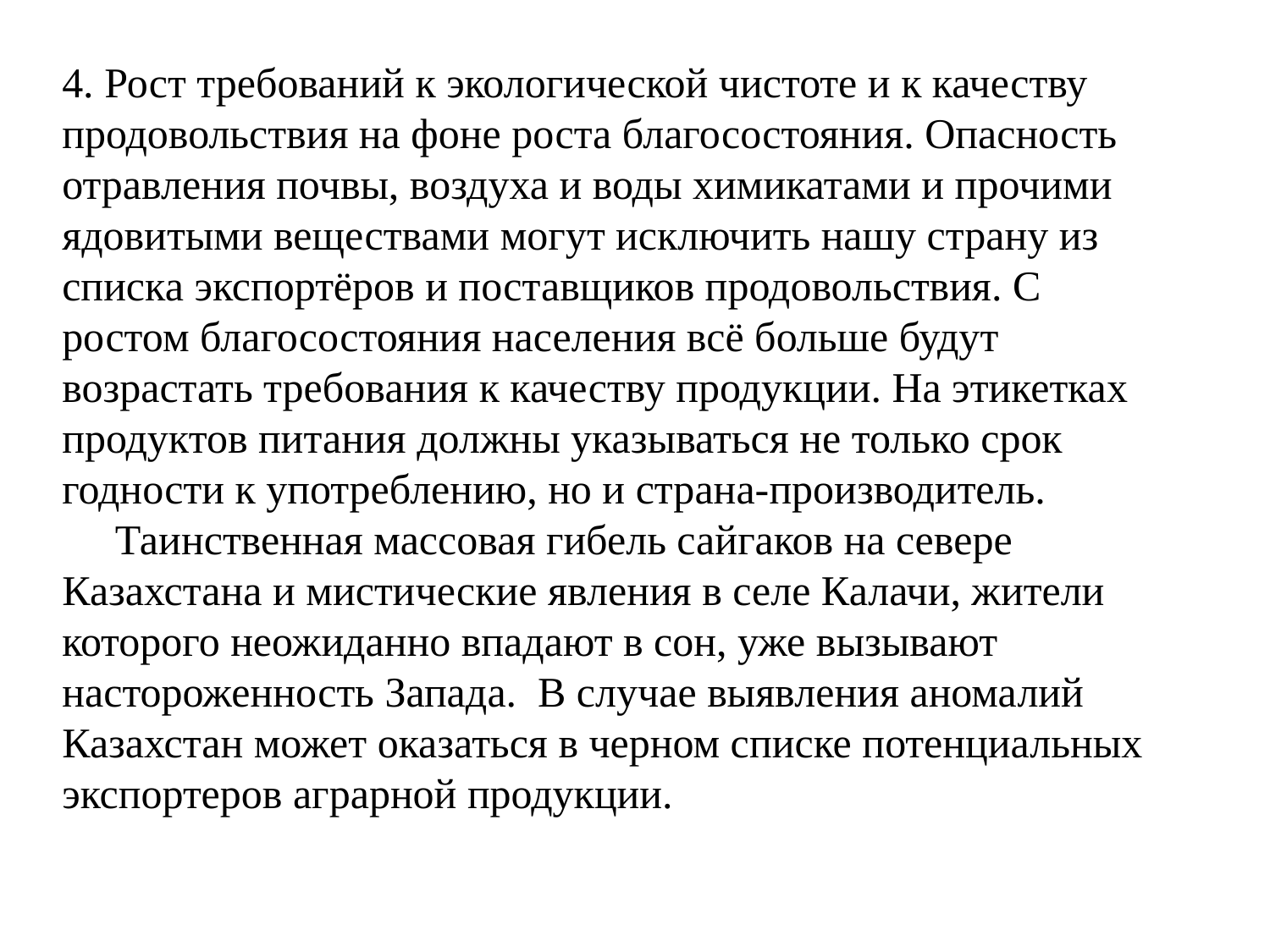

4. Рост требований к экологической чистоте и к качеству продовольствия на фоне роста благосостояния. Опасность отравления почвы, воздуха и воды химикатами и прочими ядовитыми веществами могут исключить нашу страну из списка экспортёров и поставщиков продовольствия. С ростом благосостояния населения всё больше будут возрастать требования к качеству продукции. На этикетках продуктов питания должны указываться не только срок годности к употреблению, но и страна-производитель.
     Таинственная массовая гибель сайгаков на севере Казахстана и мистические явления в селе Калачи, жители которого неожиданно впадают в сон, уже вызывают настороженность Запада.  В случае выявления аномалий Казахстан может оказаться в черном списке потенциальных экспортеров аграрной продукции.